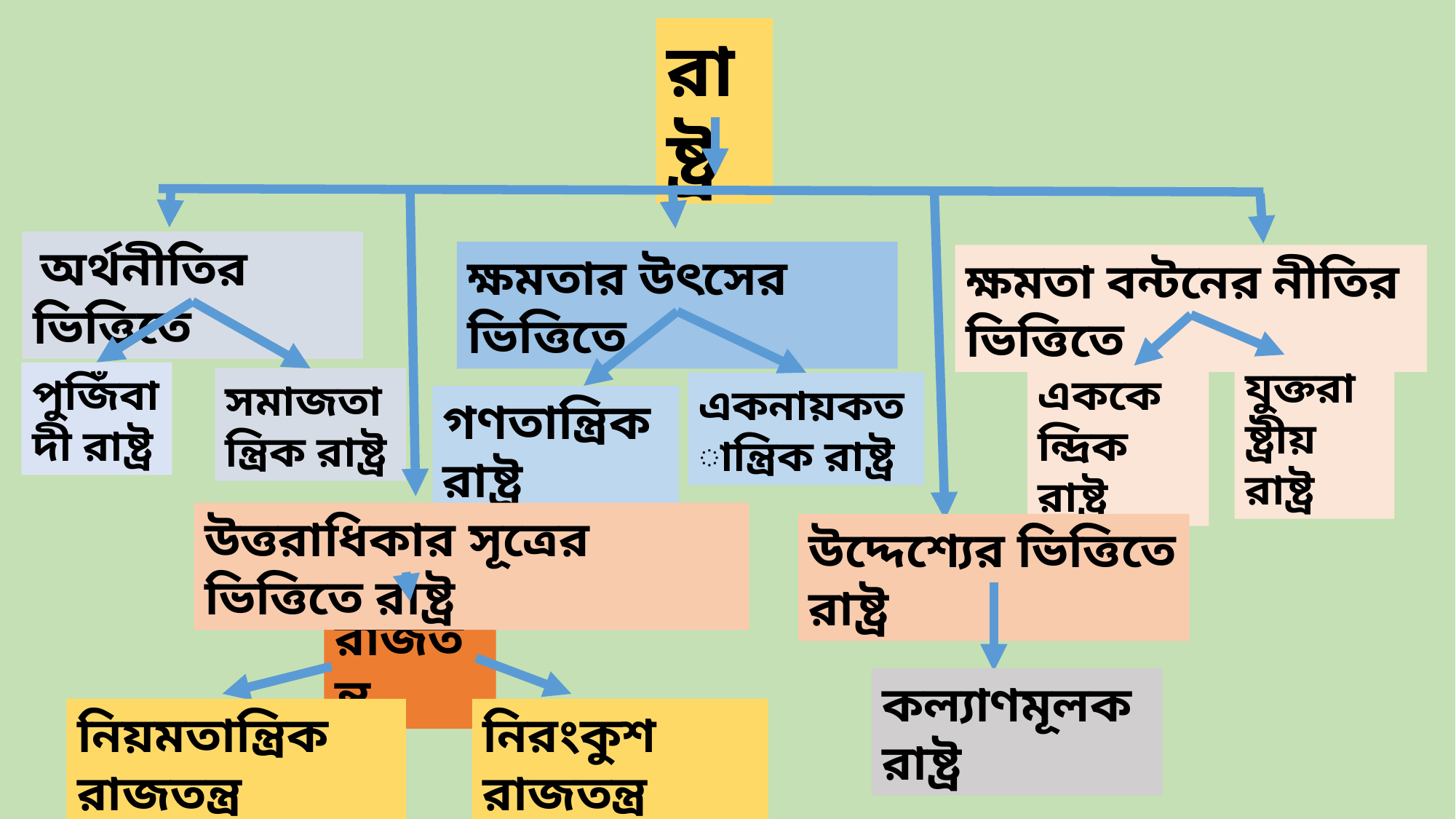

রাষ্ট্র
 অর্থনীতির ভিত্তিতে
ক্ষমতার উৎসের ভিত্তিতে
ক্ষমতা বন্টনের নীতির ভিত্তিতে
যুক্তরাষ্ট্রীয় রাষ্ট্র
পুজিঁবাদী রাষ্ট্র
এককেন্দ্রিক রাষ্ট্র
সমাজতান্ত্রিক রাষ্ট্র
একনায়কতান্ত্রিক রাষ্ট্র
গণতান্ত্রিক রাষ্ট্র
উত্তরাধিকার সূত্রের ভিত্তিতে রাষ্ট্র
উদ্দেশ্যের ভিত্তিতে রাষ্ট্র
কল্যাণমূলক রাষ্ট্র
নিয়মতান্ত্রিক রাজতন্ত্র
নিরংকুশ রাজতন্ত্র
রাজতন্ত্র